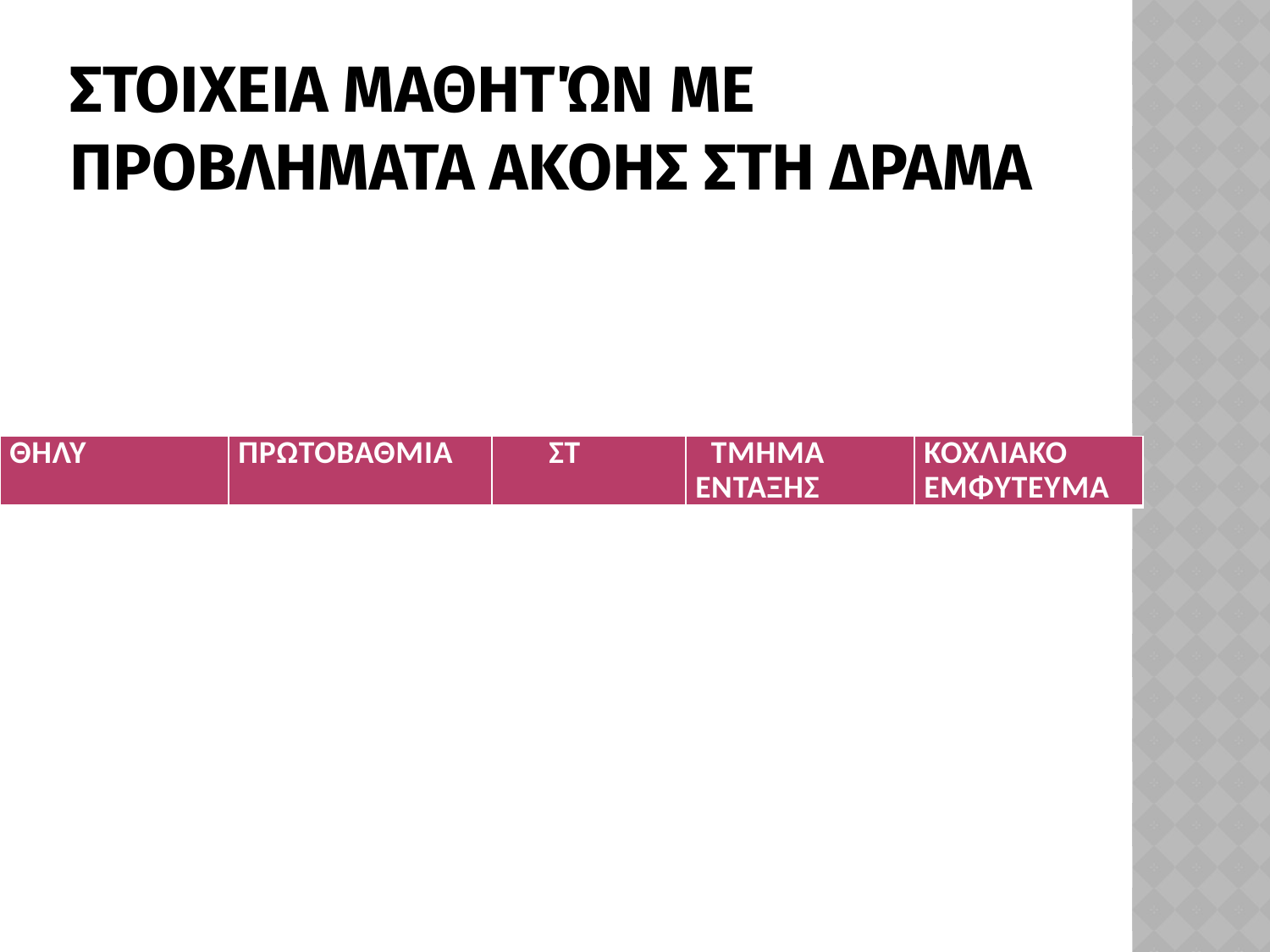

# ΣτοιχεΙα μαθητών με προβλΗματα ακοΗς στη ΔρΑμα
| ΘΗΛΥ | ΠΡΩΤΟΒΑΘΜΙΑ | ΣΤ | ΤΜΗΜΑ ΕΝΤΑΞΗΣ | ΚΟΧΛΙΑΚΟ ΕΜΦΥΤΕΥΜΑ |
| --- | --- | --- | --- | --- |